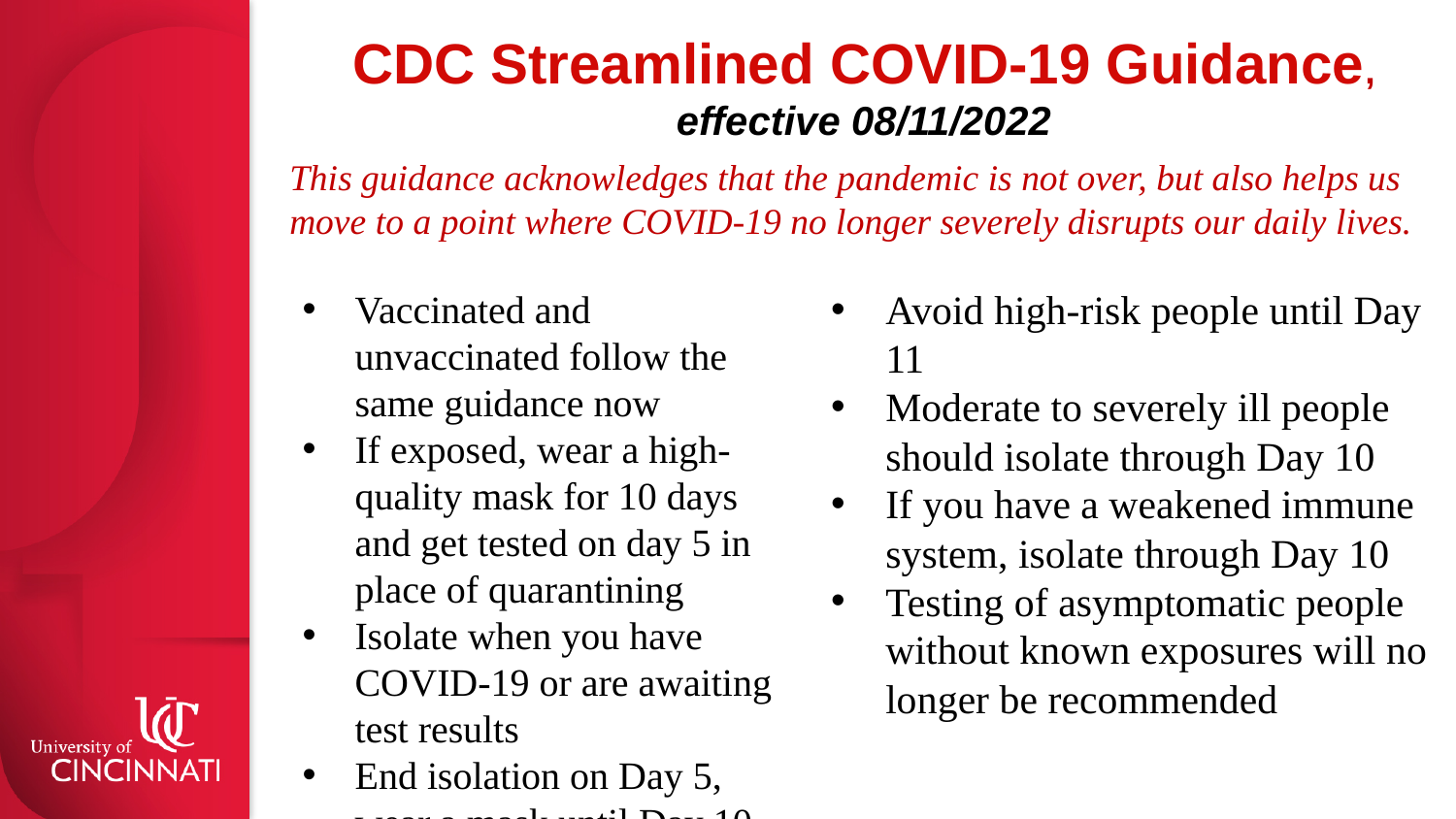

# CDC Streamlined COVID-19 Guidance, effective 08/11/2022
This guidance acknowledges that the pandemic is not over, but also helps us move to a point where COVID-19 no longer severely disrupts our daily lives.
Vaccinated and unvaccinated follow the same guidance now
If exposed, wear a high-quality mask for 10 days and get tested on day 5 in place of quarantining
Isolate when you have COVID-19 or are awaiting test results
End isolation on Day 5, wear a mask until Day 10

Avoid high-risk people until Day 11
Moderate to severely ill people should isolate through Day 10
If you have a weakened immune system, isolate through Day 10
Testing of asymptomatic people without known exposures will no longer be recommended